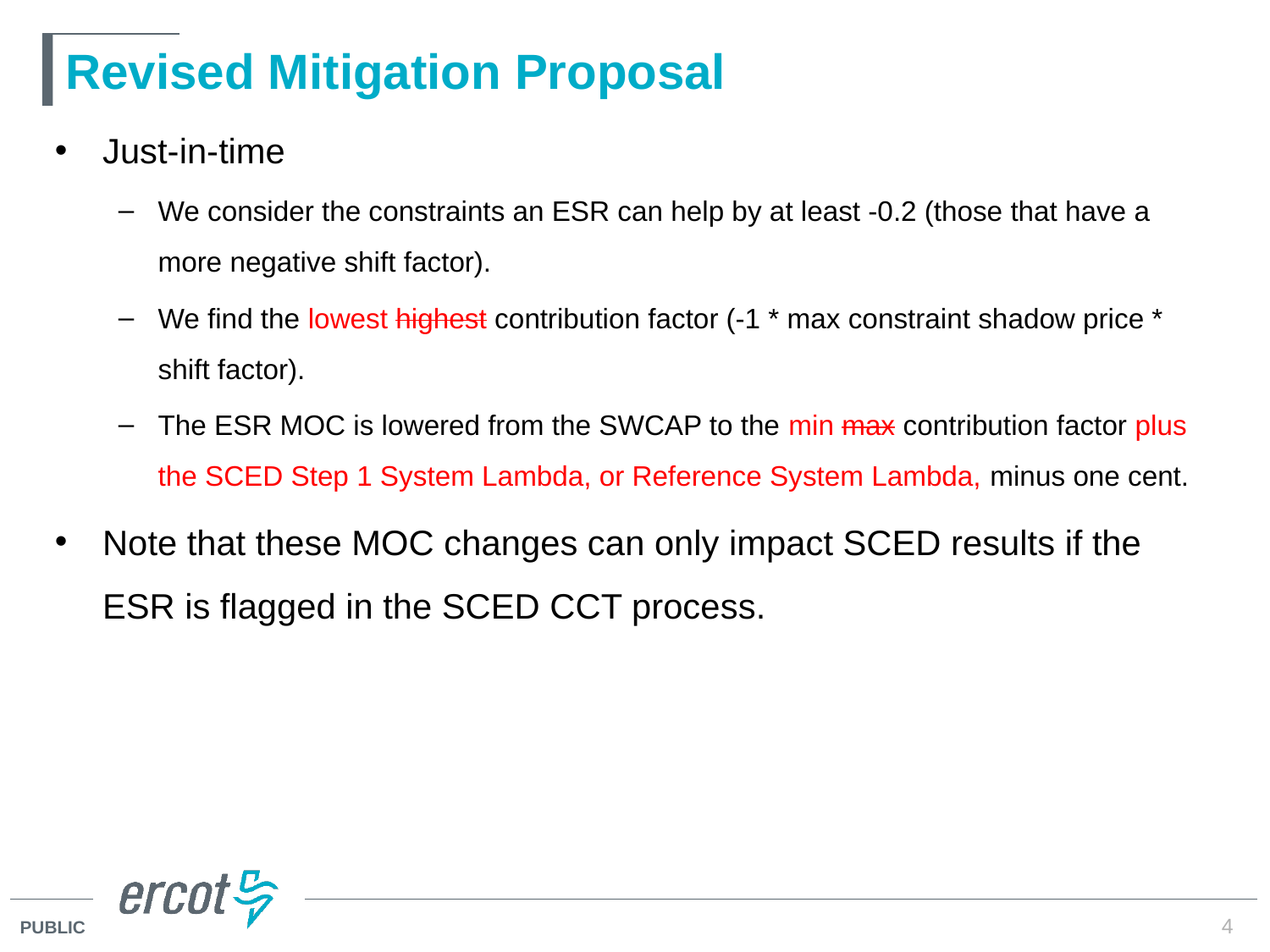

# Revised Mitigation Proposal
Just-in-time
We consider the constraints an ESR can help by at least -0.2 (those that have a more negative shift factor).
We find the lowest highest contribution factor (-1 * max constraint shadow price * shift factor).
The ESR MOC is lowered from the SWCAP to the min max contribution factor plus the SCED Step 1 System Lambda, or Reference System Lambda, minus one cent.
Note that these MOC changes can only impact SCED results if the ESR is flagged in the SCED CCT process.
4